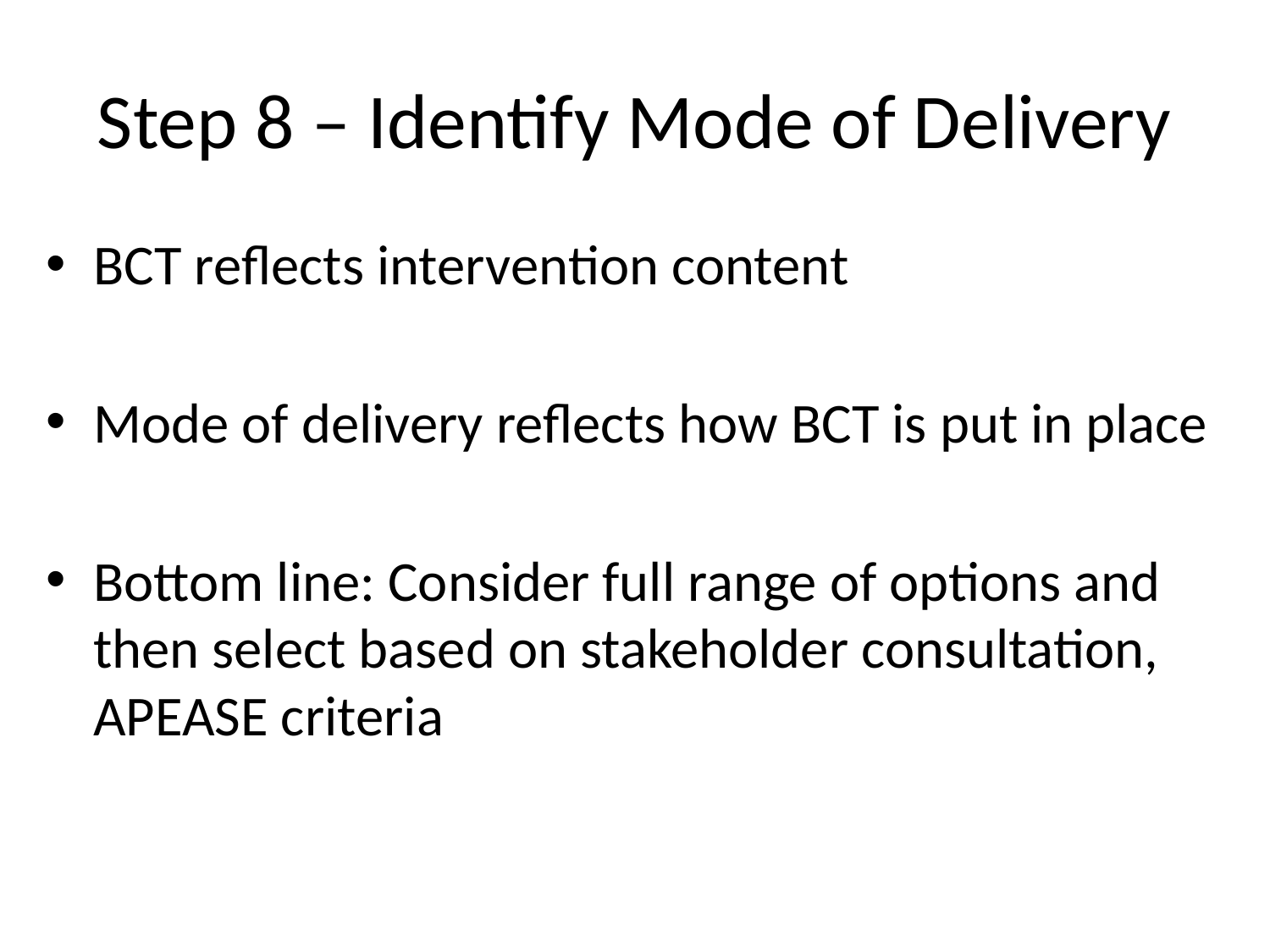

# Step 8 – Identify Mode of Delivery
BCT reflects intervention content

Mode of delivery reflects how BCT is put in place

Bottom line: Consider full range of options and then select based on stakeholder consultation, APEASE criteria